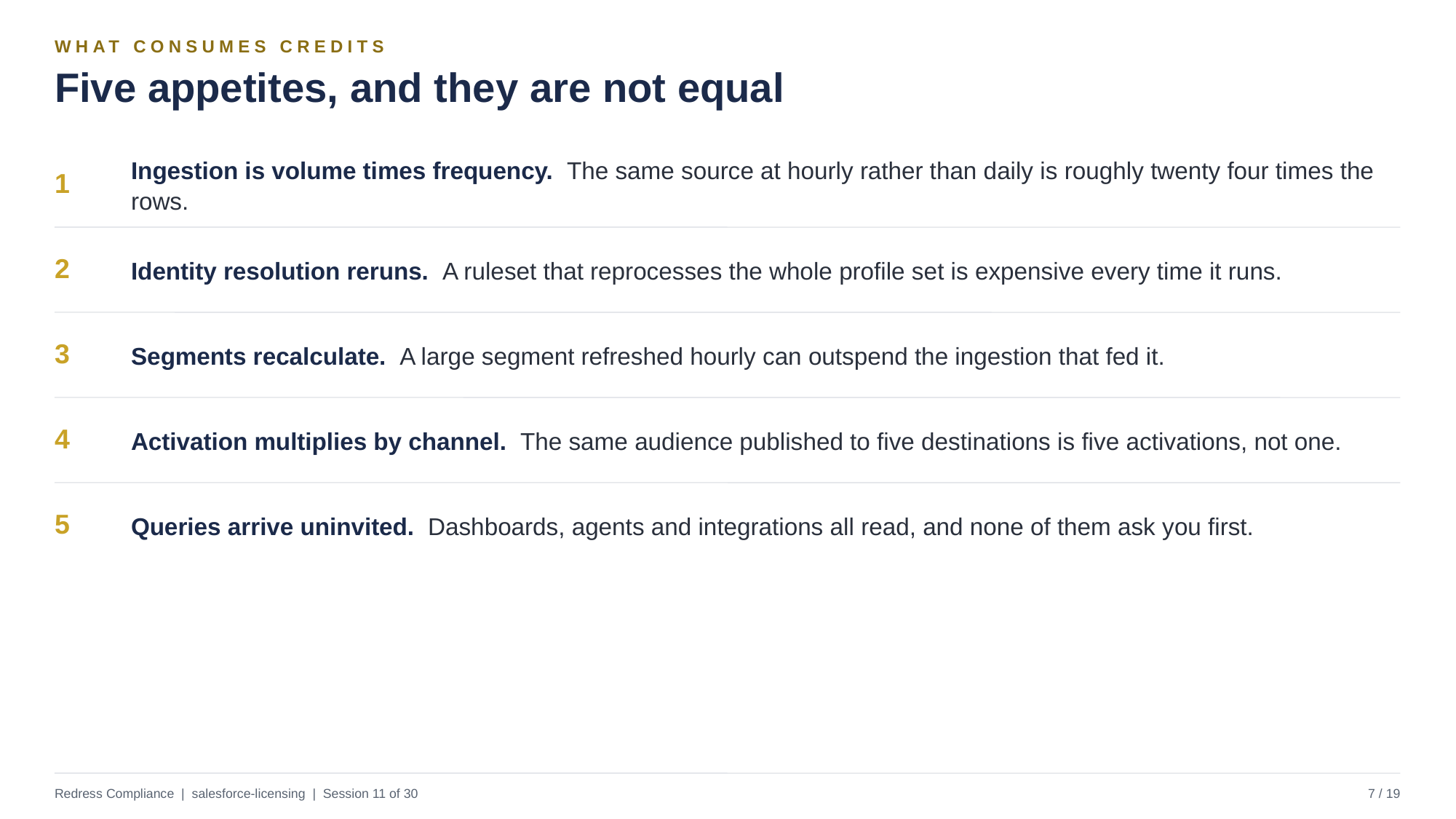

WHAT CONSUMES CREDITS
Five appetites, and they are not equal
Ingestion is volume times frequency.  The same source at hourly rather than daily is roughly twenty four times the rows.
1

Identity resolution reruns.  A ruleset that reprocesses the whole profile set is expensive every time it runs.
2

Segments recalculate.  A large segment refreshed hourly can outspend the ingestion that fed it.
3

Activation multiplies by channel.  The same audience published to five destinations is five activations, not one.
4

Queries arrive uninvited.  Dashboards, agents and integrations all read, and none of them ask you first.
5

Redress Compliance  |  salesforce-licensing  |  Session 11 of 30
7 / 19